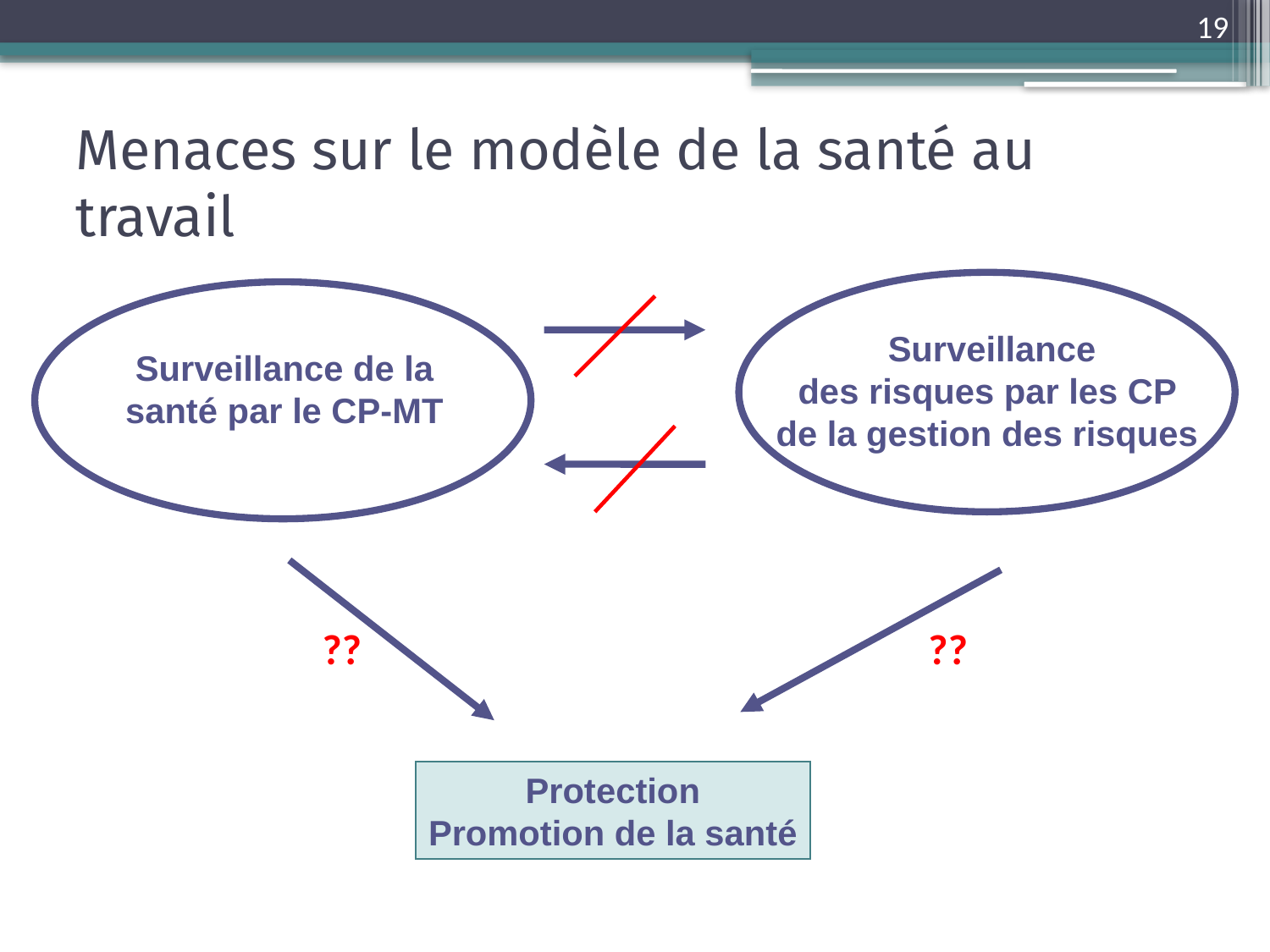

19
# Menaces sur le modèle de la santé au travail

Surveillance
des risques par les CP
de la gestion des risques

Surveillance de la santé par le CP-MT

??
??
Protection
Promotion de la santé